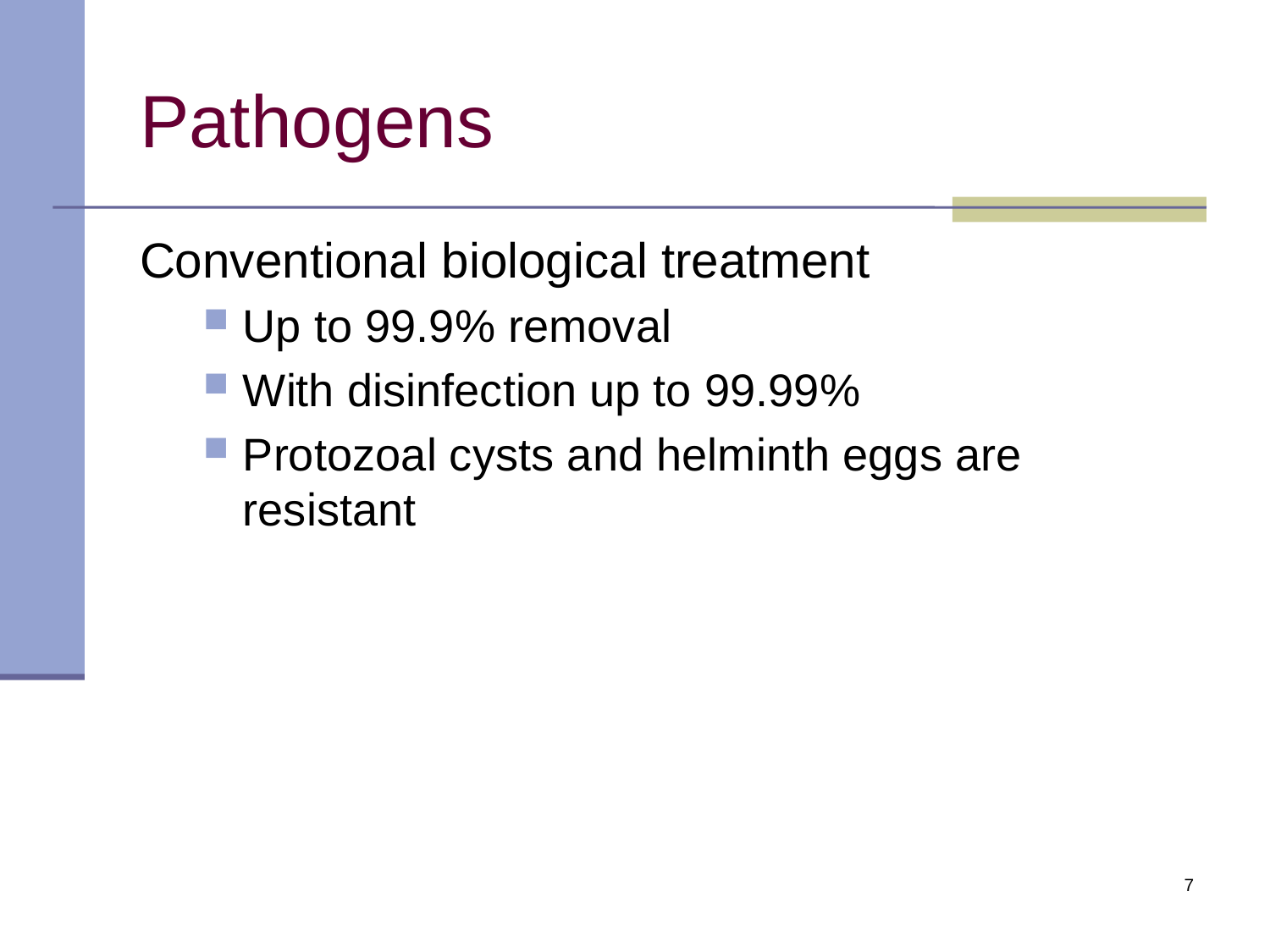

# Pathogens
Conventional biological treatment
Up to 99.9% removal
With disinfection up to 99.99%
Protozoal cysts and helminth eggs are resistant

7